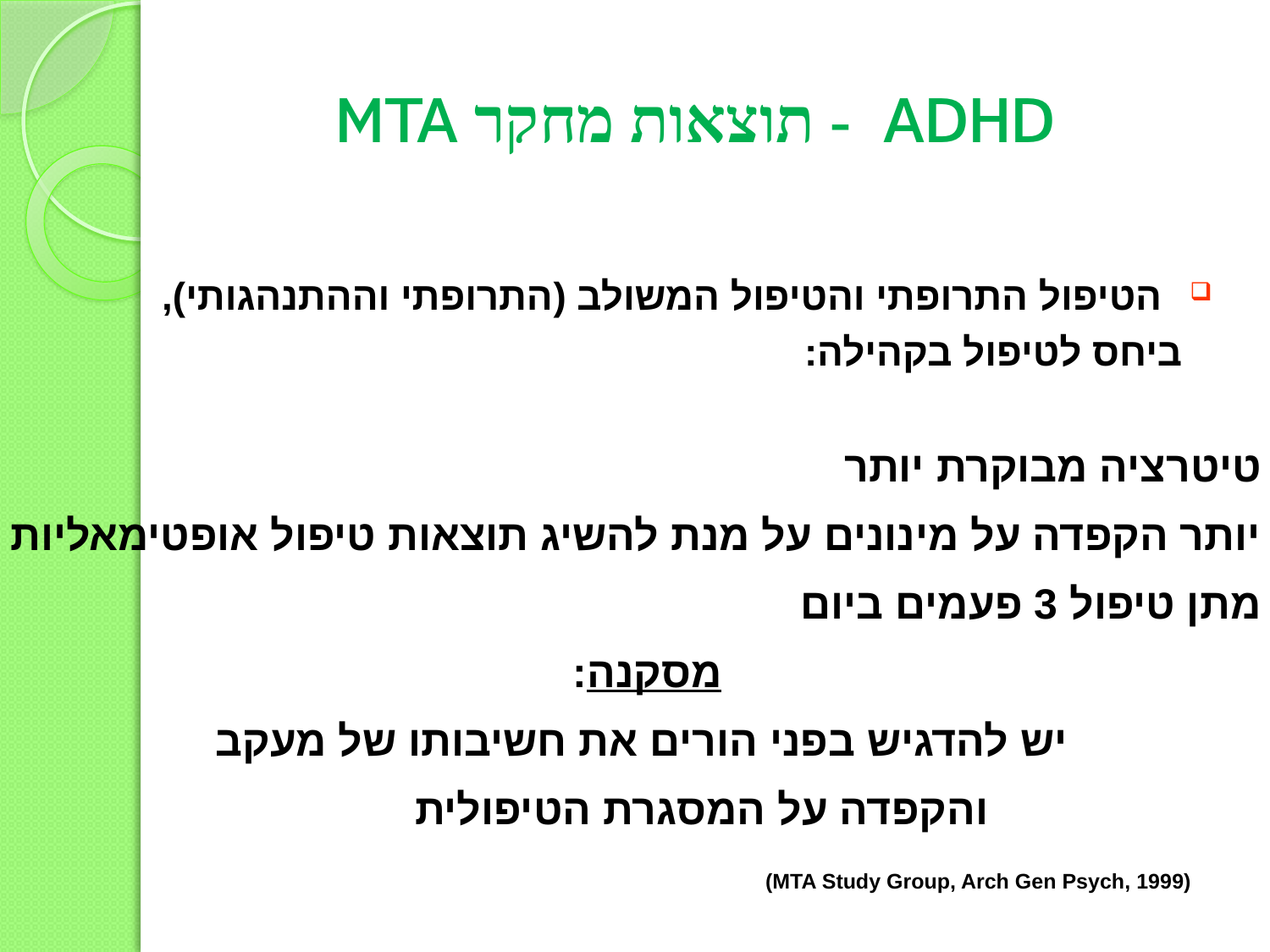

# ADHD  - תוצאות מחקר MTA
  הטיפול התרופתי והטיפול המשולב (התרופתי וההתנהגותי), ביחס לטיפול בקהילה:
 טיטרציה מבוקרת יותר
 יותר הקפדה על מינונים על מנת להשיג תוצאות טיפול אופטימאליות
 מתן טיפול 3 פעמים ביום
מסקנה:
 יש להדגיש בפני הורים את חשיבותו של מעקב
                        והקפדה על המסגרת הטיפולית
(MTA Study Group, Arch Gen Psych, 1999)